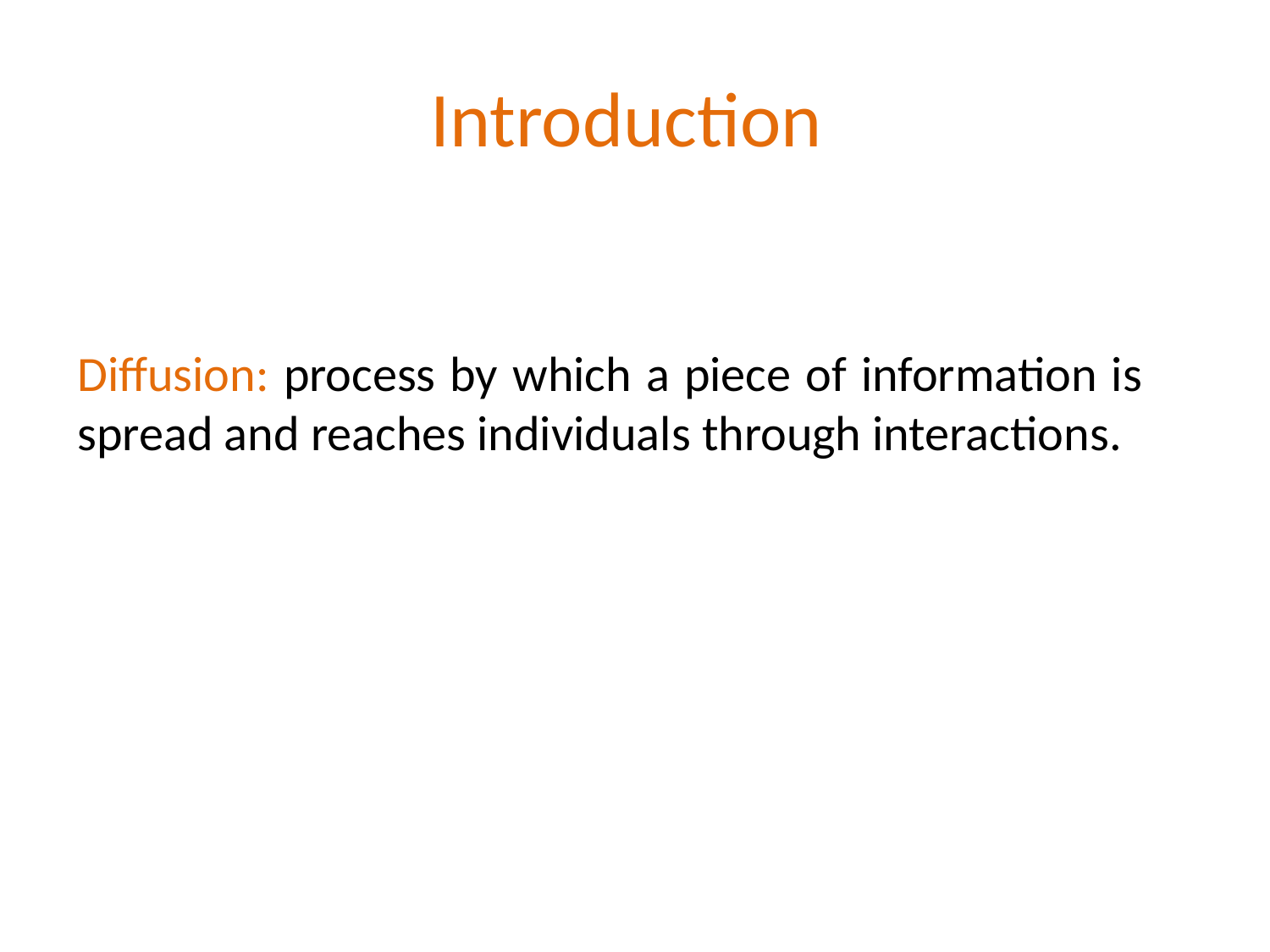

# Introduction
Diffusion: process by which a piece of information is spread and reaches individuals through interactions.